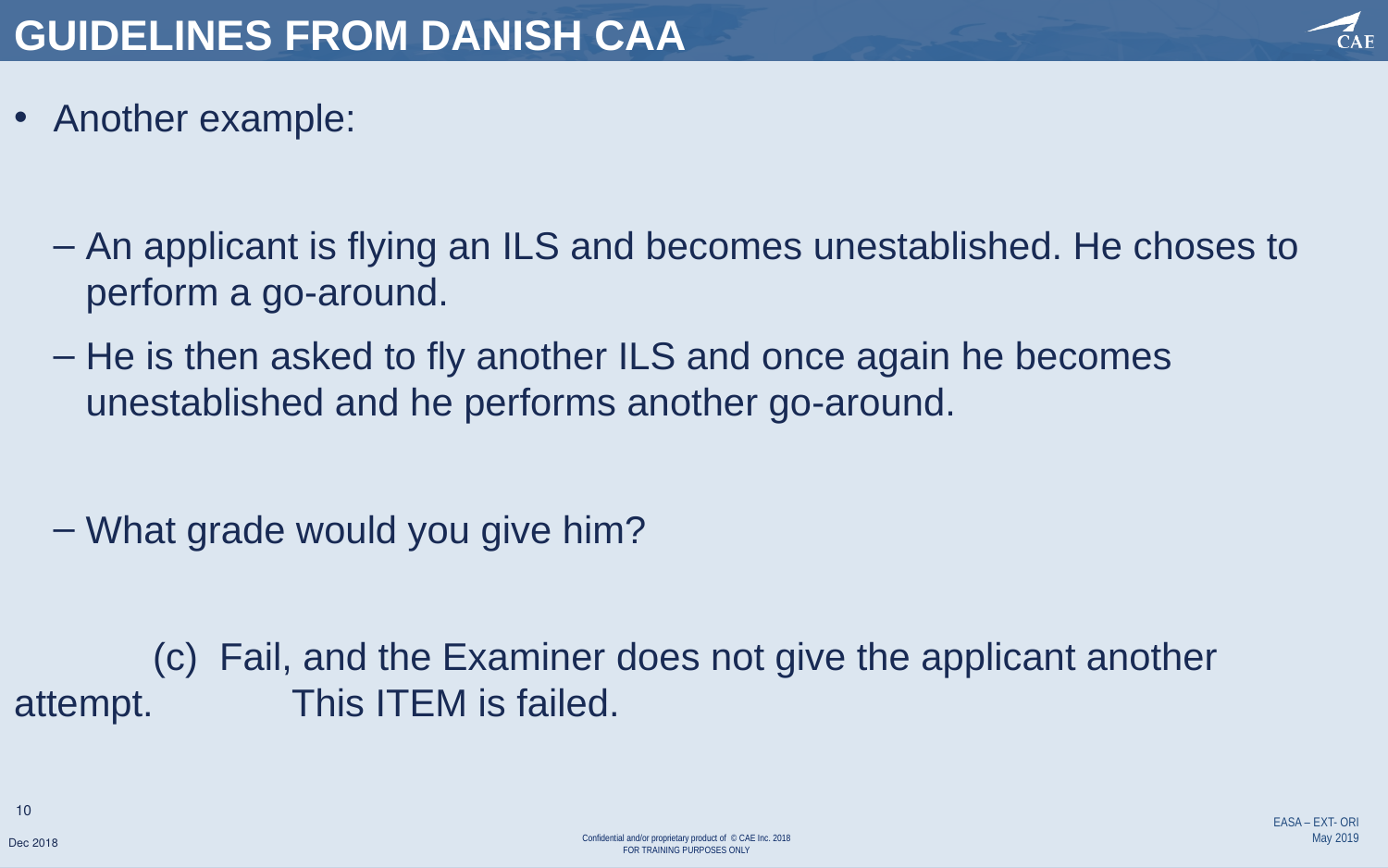

# GUIDELINES FROM DANISH CAA
Another example:

An applicant is flying an ILS and becomes unestablished. He choses to perform a go-around.
He is then asked to fly another ILS and once again he becomes unestablished and he performs another go-around.

What grade would you give him?

	(c)  Fail, and the Examiner does not give the applicant another attempt. 	This ITEM is failed.
10